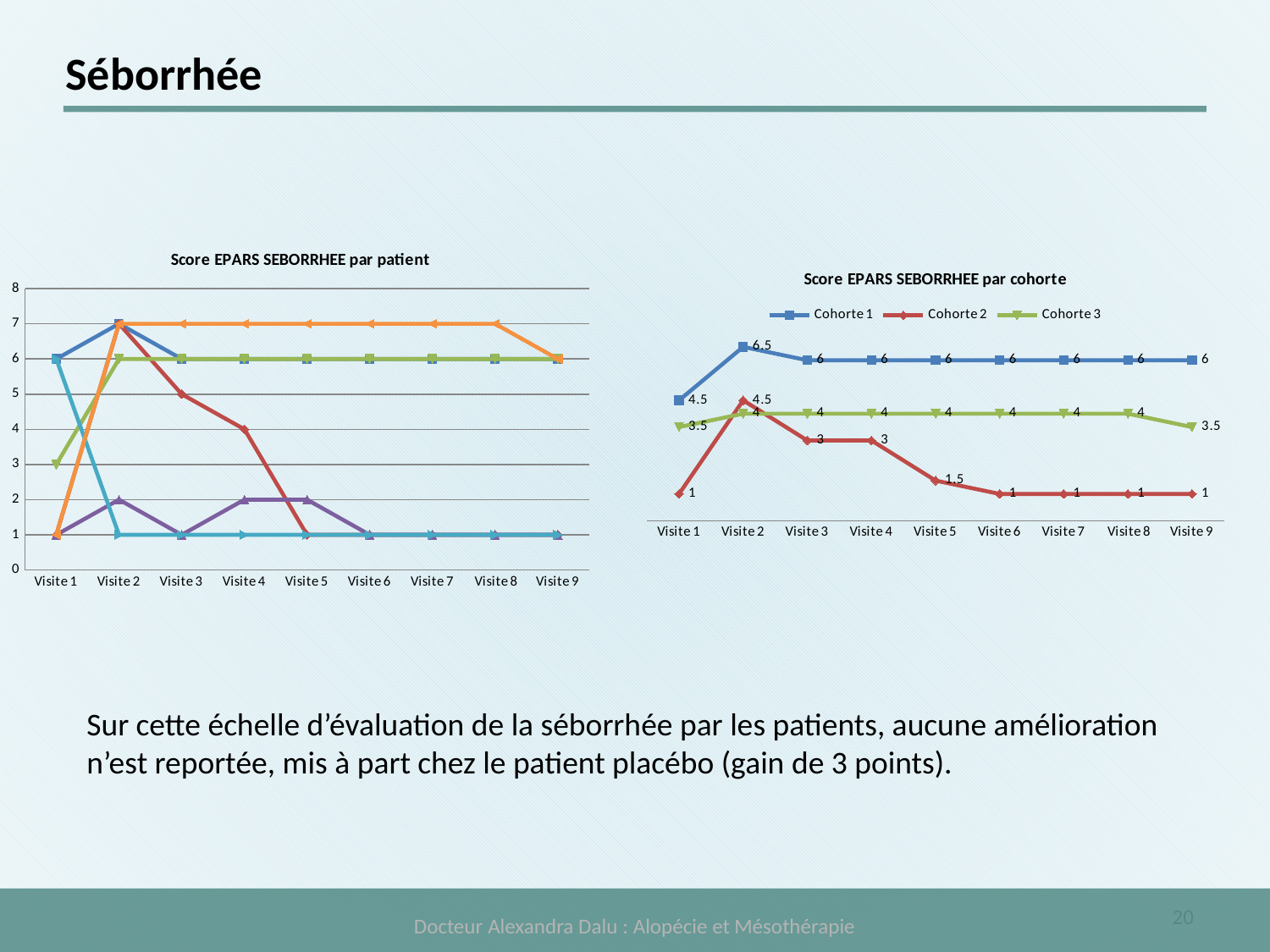

# Séborrhée

### Chart: Score EPARS SEBORRHEE par patient

| Category | F1 | F2 | H1 | H2 | H3 | F3 |
|---|---|---|---|---|---|---|
| Visite 1 | 6.0 | 1.0 | 3.0 | 1.0 | 6.0 | 1.0 |
| Visite 2 | 7.0 | 7.0 | 6.0 | 2.0 | 1.0 | 7.0 |
| Visite 3 | 6.0 | 5.0 | 6.0 | 1.0 | 1.0 | 7.0 |
| Visite 4 | 6.0 | 4.0 | 6.0 | 2.0 | 1.0 | 7.0 |
| Visite 5 | 6.0 | 1.0 | 6.0 | 2.0 | 1.0 | 7.0 |
| Visite 6 | 6.0 | 1.0 | 6.0 | 1.0 | 1.0 | 7.0 |
| Visite 7 | 6.0 | 1.0 | 6.0 | 1.0 | 1.0 | 7.0 |
|  Visite 8 | 6.0 | 1.0 | 6.0 | 1.0 | 1.0 | 7.0 |
| Visite 9 | 6.0 | 1.0 | 6.0 | 1.0 | 1.0 | 6.0 |

### Chart: Score EPARS SEBORRHEE par cohorte

| Category | Cohorte 1 | Cohorte 2 | Cohorte 3 |
|---|---|---|---|
| Visite 1 | 4.5 | 1.0 | 3.5 |
| Visite 2 | 6.5 | 4.5 | 4.0 |
| Visite 3 | 6.0 | 3.0 | 4.0 |
| Visite 4 | 6.0 | 3.0 | 4.0 |
| Visite 5 | 6.0 | 1.5 | 4.0 |
| Visite 6 | 6.0 | 1.0 | 4.0 |
| Visite 7 | 6.0 | 1.0 | 4.0 |
|  Visite 8 | 6.0 | 1.0 | 4.0 |
| Visite 9 | 6.0 | 1.0 | 3.5 |
Sur cette échelle d’évaluation de la séborrhée par les patients, aucune amélioration n’est reportée, mis à part chez le patient placébo (gain de 3 points).

Docteur Alexandra Dalu : Alopécie et Mésothérapie
20